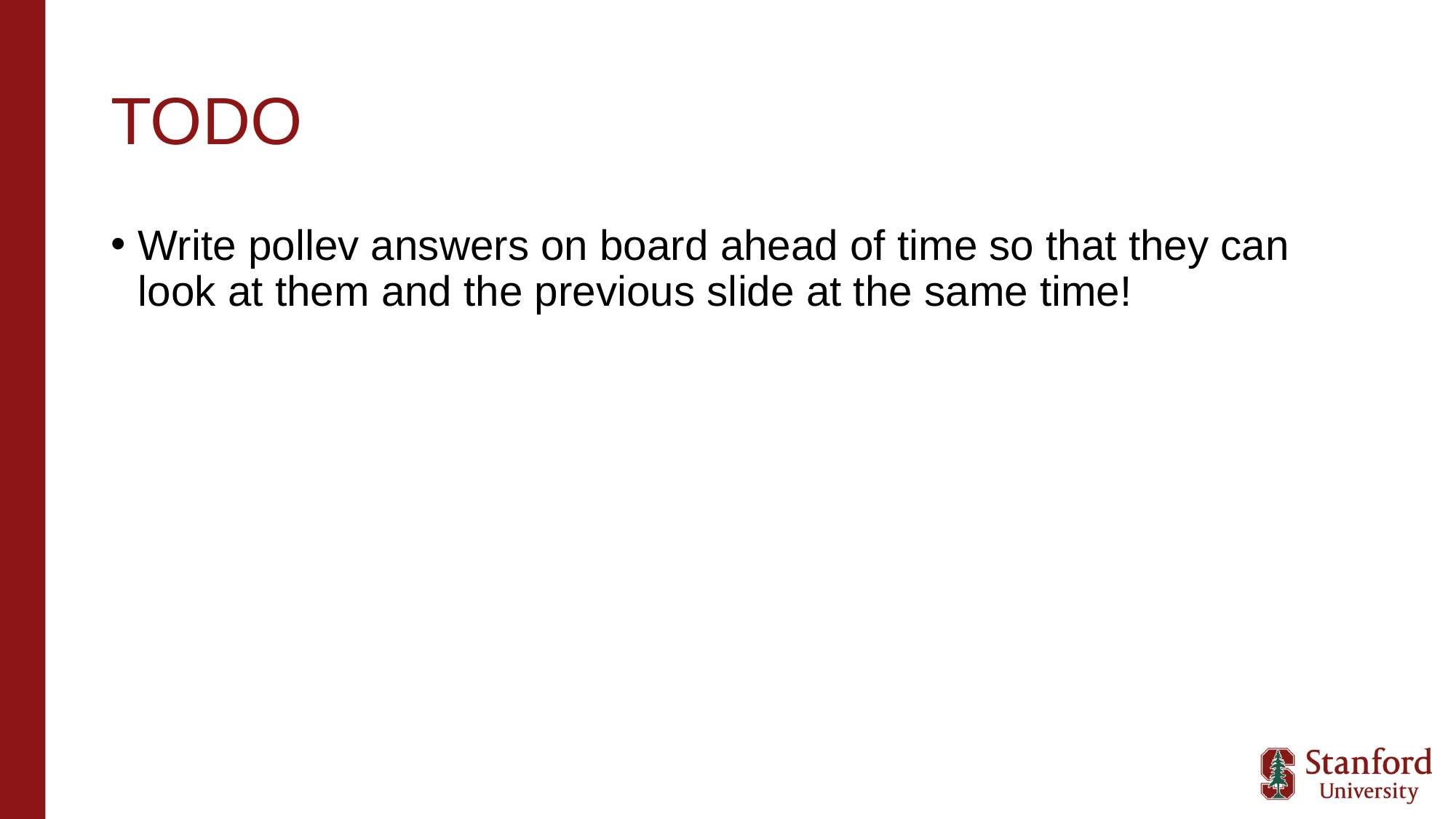

# TODO
Write pollev answers on board ahead of time so that they can look at them and the previous slide at the same time!